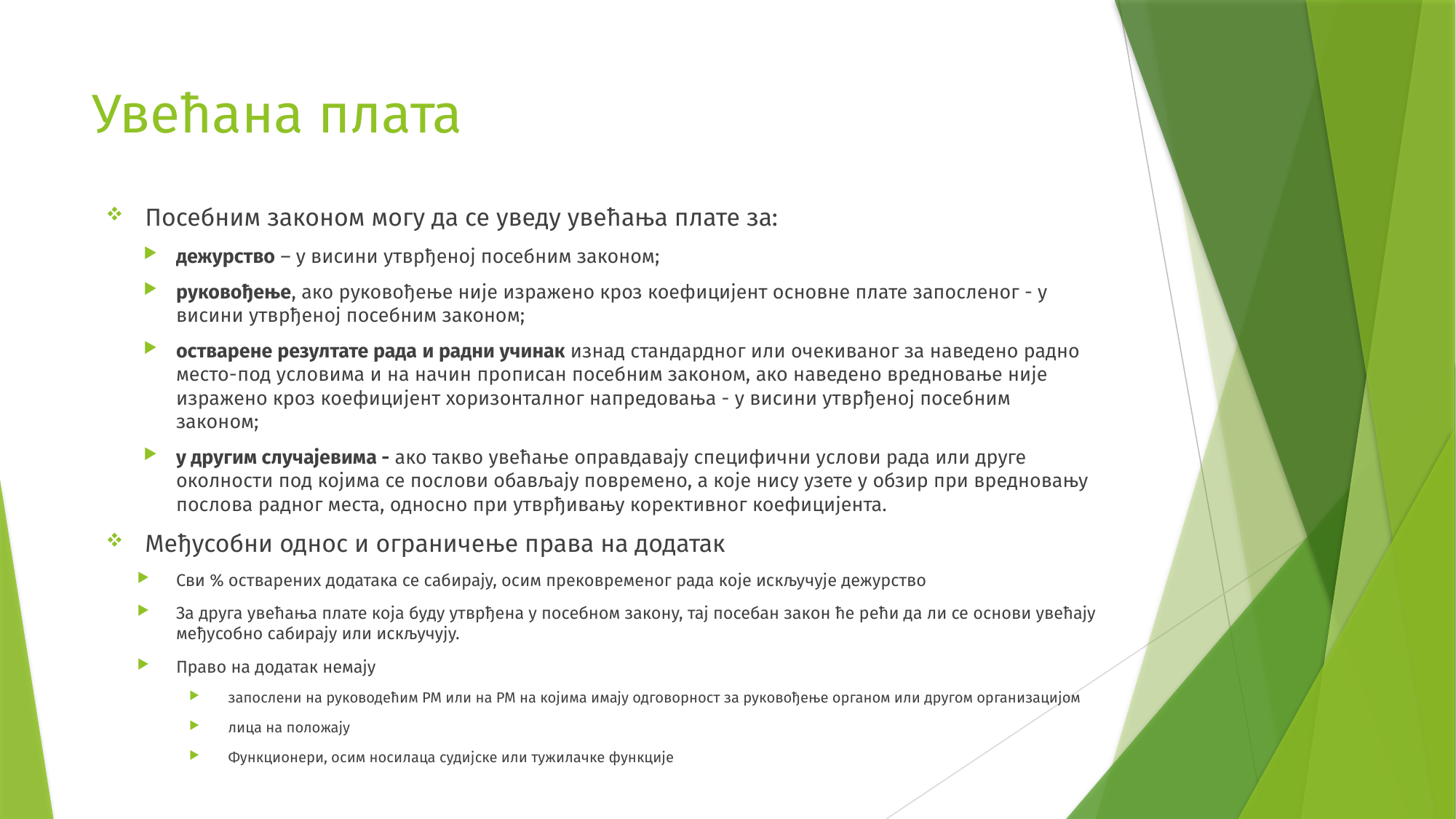

# Увећана плата
Посебним законом могу да се уведу увећања плате за:
дежурство – у висини утврђеној посебним законом;
руковођење, ако руковођење није изражено кроз коефицијент основне плате запосленог - у висини утврђеној посебним законом;
остварене резултате рада и радни учинак изнад стандардног или очекиваног за наведено радно место-под условима и на начин прописан посебним законом, ако наведено вредновање није изражено кроз коефицијент хоризонталног напредовања - у висини утврђеној посебним законом;
у другим случајевима - ако такво увећање оправдавају специфични услови рада или друге околности под којима се послови обављају повремено, а које нису узете у обзир при вредновању послова радног места, односно при утврђивању корективног коефицијента.
Међусобни однос и ограничење права на додатак
Сви % остварених додатака се сабирају, осим прековременог рада које искључује дежурство
За друга увећања плате која буду утврђена у посебном закону, тај посебан закон ће рећи да ли се основи увећају међусобно сабирају или искључују.
Право на додатак немају
запослени на руководећим РМ или на РМ на којима имају одговорност за руковођење органом или другом организацијом
лица на положају
Функционери, осим носилаца судијске или тужилачке функције